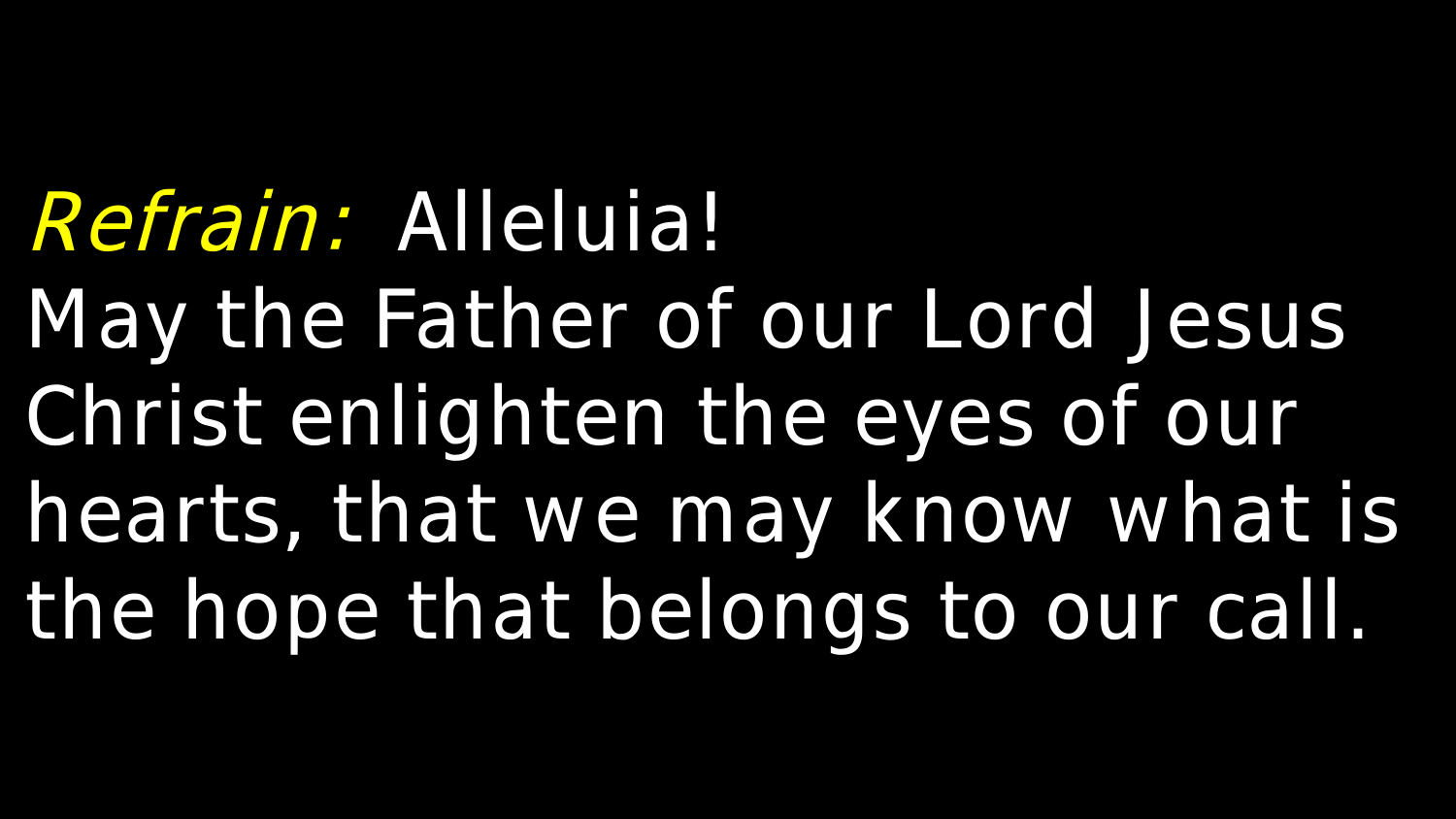

Refrain:  Alleluia!
May the Father of our Lord Jesus Christ enlighten the eyes of our hearts, that we may know what is the hope that belongs to our call.